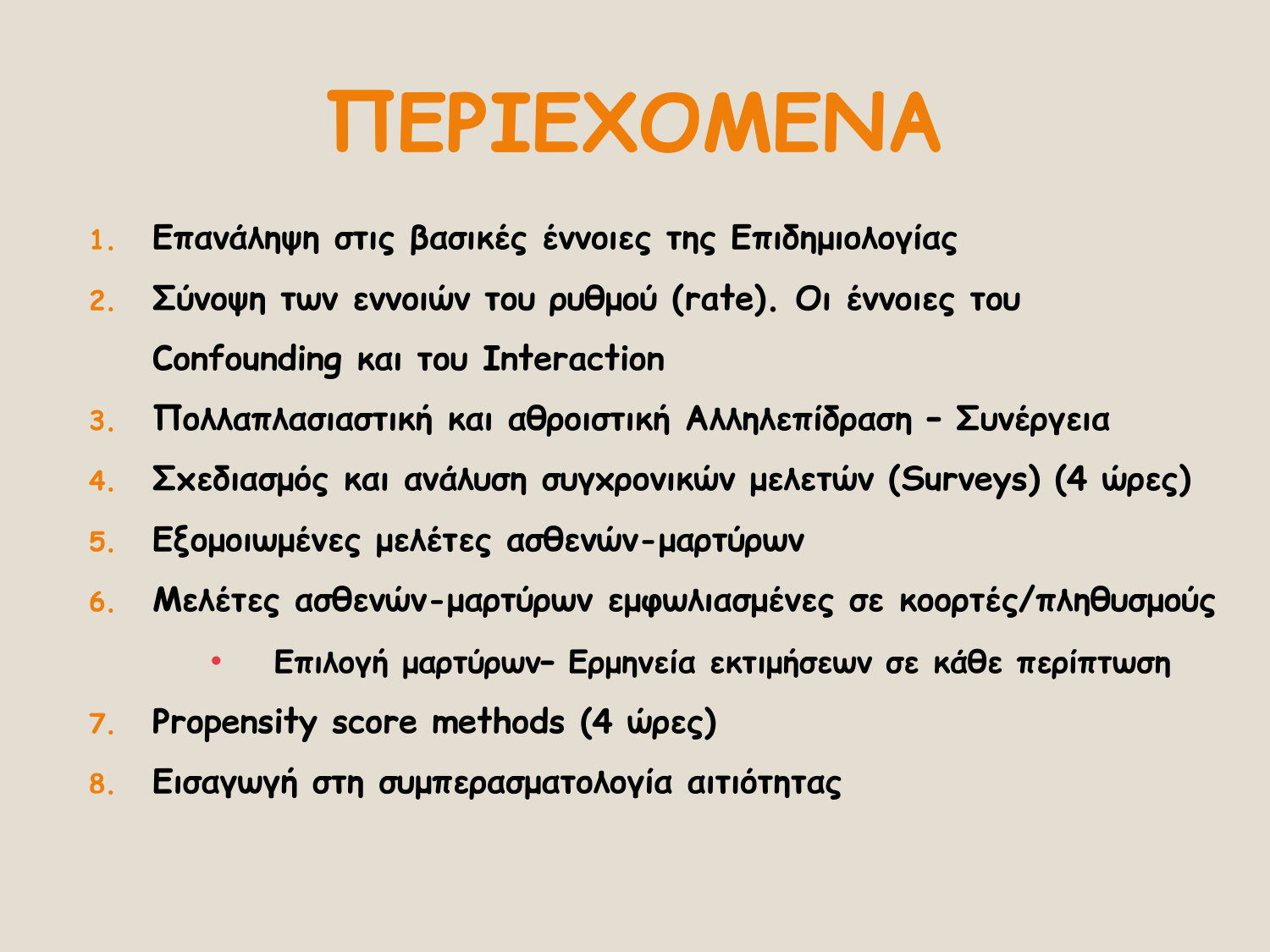

# ΠΕΡΙΕΧΟΜΕΝΑ
Επανάληψη στις βασικές έννοιες της Επιδημιολογίας
Σύνοψη των εννοιών του ρυθμού (rate). Οι έννοιες του Confounding και του Interaction
Πολλαπλασιαστική και αθροιστική Αλληλεπίδραση – Συνέργεια
Σχεδιασμός και ανάλυση συγχρονικών μελετών (Surveys) (4 ώρες)
Εξομοιωμένες μελέτες ασθενών-μαρτύρων
Μελέτες ασθενών-μαρτύρων εμφωλιασμένες σε κοορτές/πληθυσμούς
Επιλογή μαρτύρων– Ερμηνεία εκτιμήσεων σε κάθε περίπτωση
Propensity score methods (4 ώρες)
Εισαγωγή στη συμπερασματολογία αιτιότητας